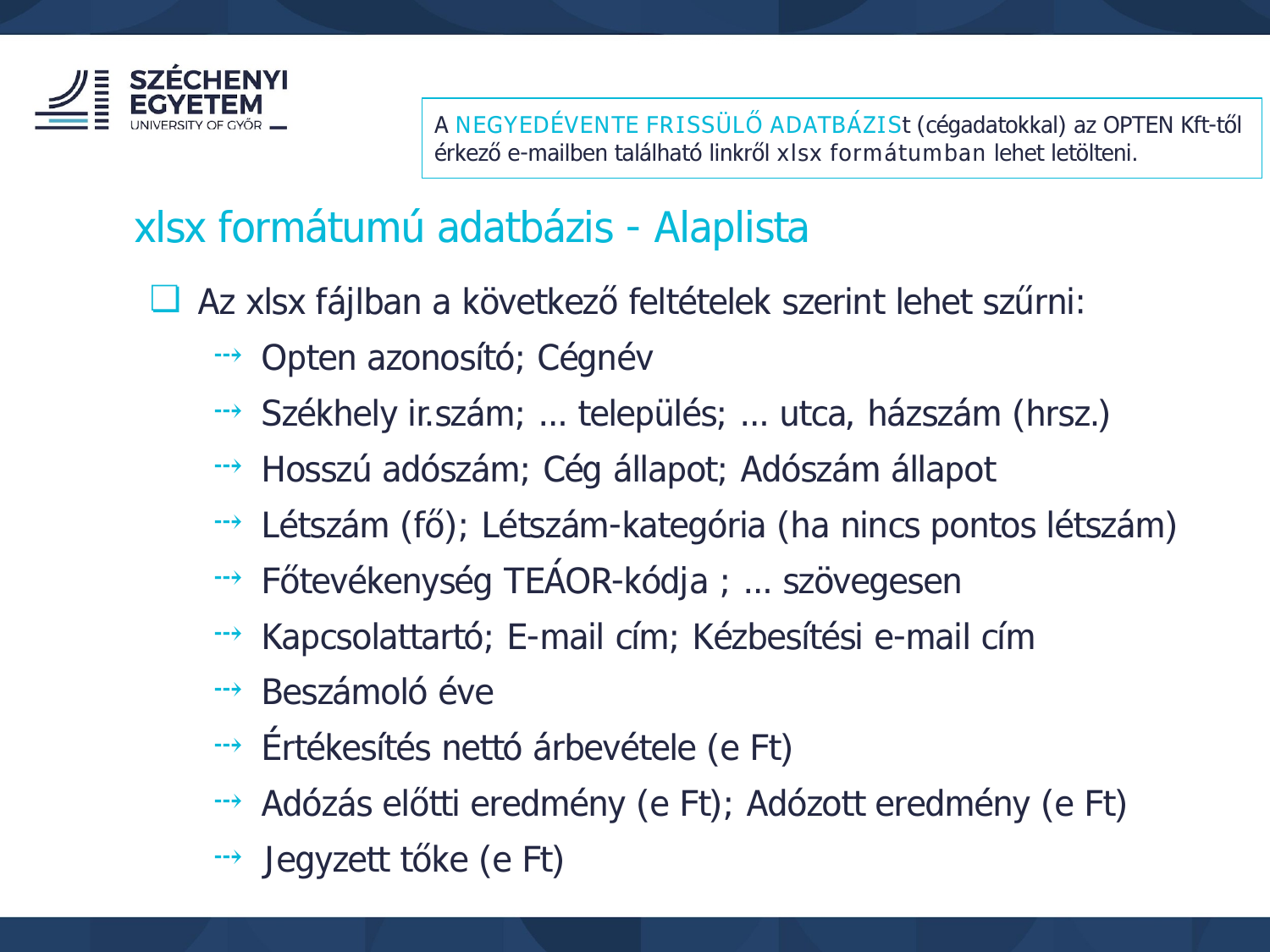

A NEGYEDÉVENTE FRISSÜLŐ ADATBÁZISt (cégadatokkal) az OPTEN Kft-től érkező e-mailben található linkről xlsx formátumban lehet letölteni.
xlsx formátumú adatbázis - Alaplista
Az xlsx fájlban a következő feltételek szerint lehet szűrni:
Opten azonosító; Cégnév
Székhely ir.szám; … település; … utca, házszám (hrsz.)
Hosszú adószám; Cég állapot; Adószám állapot
Létszám (fő); Létszám-kategória (ha nincs pontos létszám)
Főtevékenység TEÁOR-kódja ; … szövegesen
Kapcsolattartó; E-mail cím; Kézbesítési e-mail cím
Beszámoló éve
Értékesítés nettó árbevétele (e Ft)
Adózás előtti eredmény (e Ft); Adózott eredmény (e Ft)
Jegyzett tőke (e Ft)